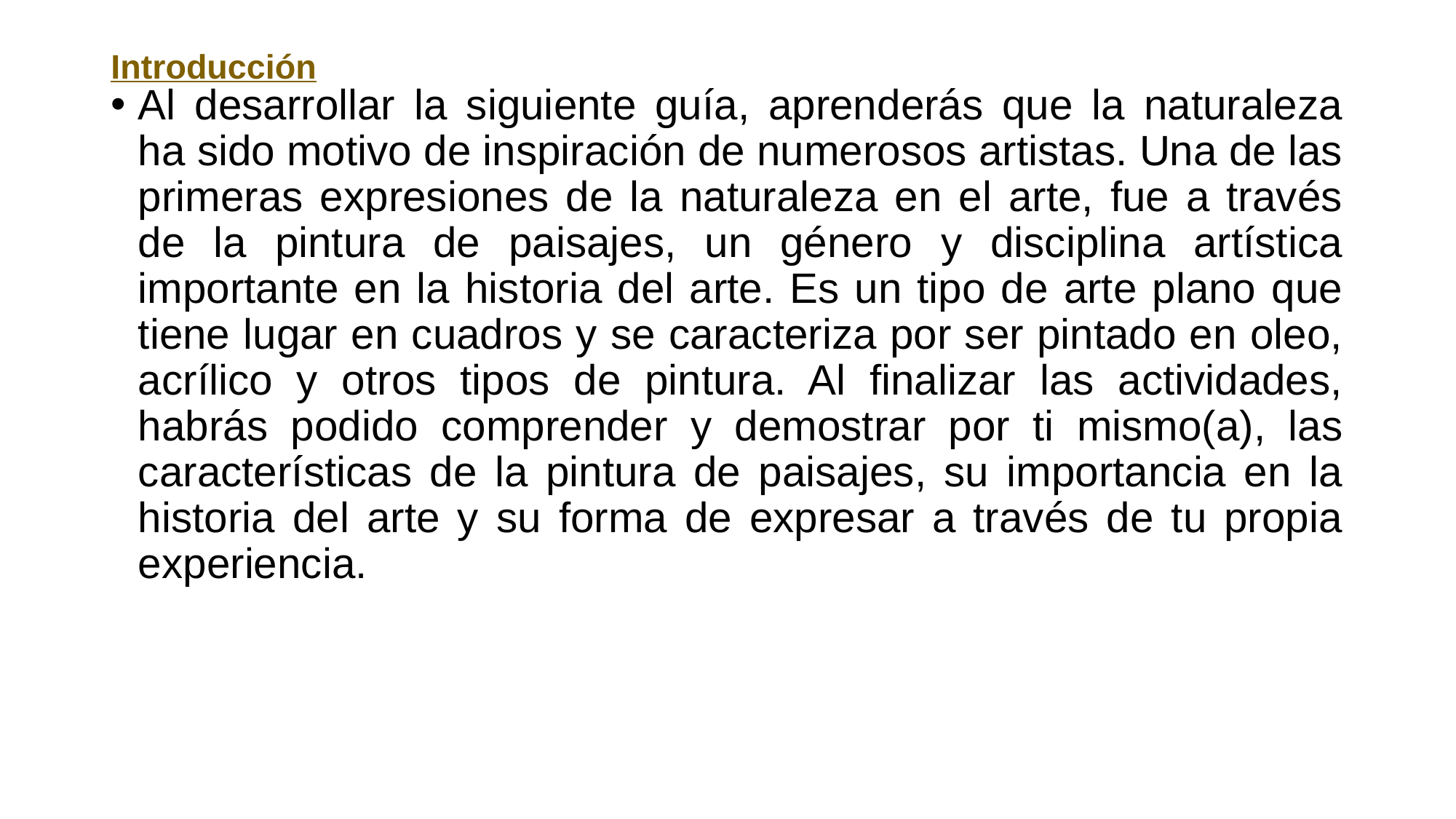

# Introducción
Al desarrollar la siguiente guía, aprenderás que la naturaleza ha sido motivo de inspiración de numerosos artistas. Una de las primeras expresiones de la naturaleza en el arte, fue a través de la pintura de paisajes, un género y disciplina artística importante en la historia del arte. Es un tipo de arte plano que tiene lugar en cuadros y se caracteriza por ser pintado en oleo, acrílico y otros tipos de pintura. Al finalizar las actividades, habrás podido comprender y demostrar por ti mismo(a), las características de la pintura de paisajes, su importancia en la historia del arte y su forma de expresar a través de tu propia experiencia.